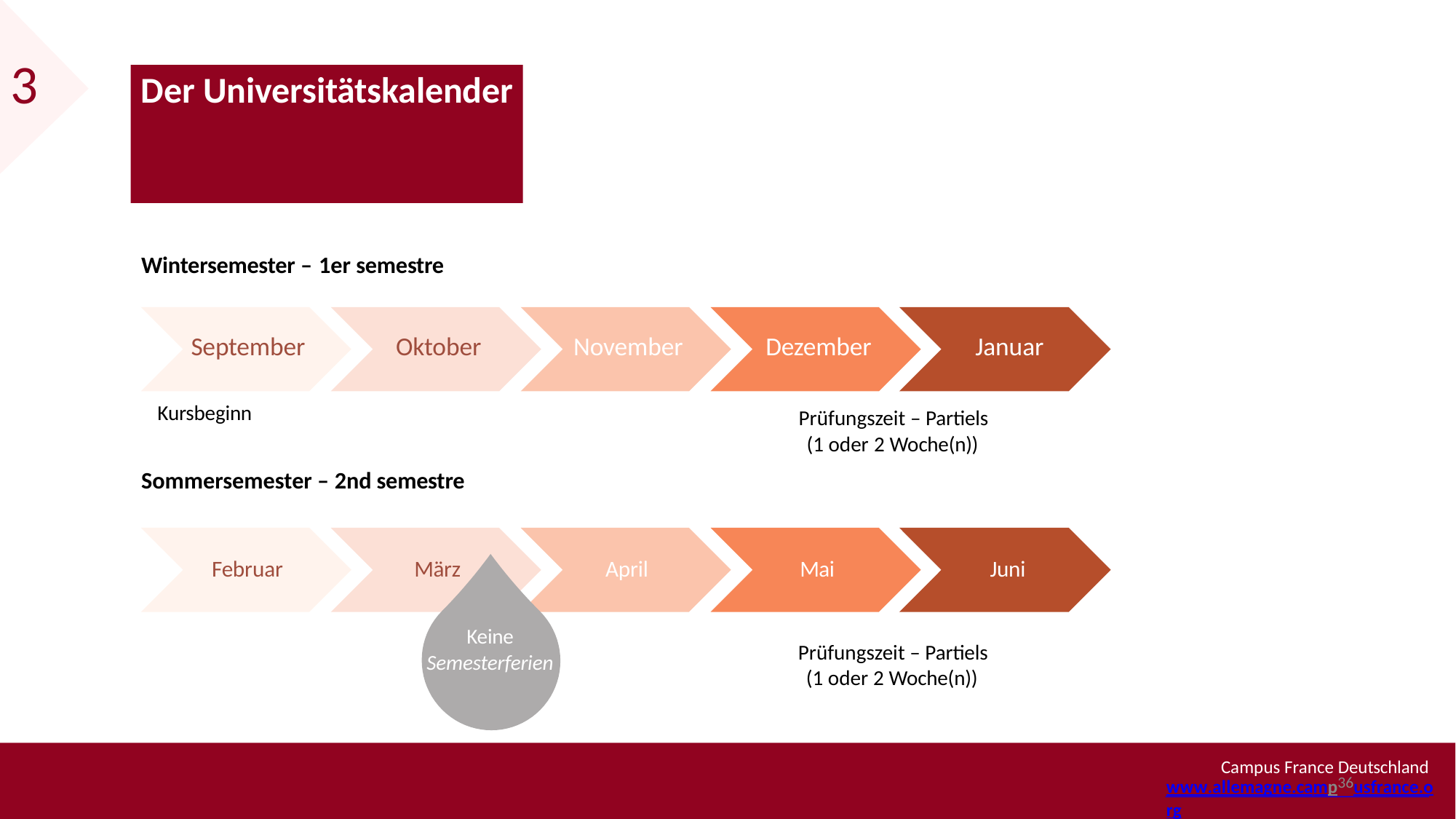

3
# Der Universitätskalender
Wintersemester – 1er semestre

September
Oktober
November
Dezember	Januar

Prüfungszeit – Partiels (1 oder 2 Woche(n))
Kursbeginn
Sommersemester – 2nd semestre

Februar
März
April
Mai
Juni

Keine
Semesterferien
Prüfungszeit – Partiels (1 oder 2 Woche(n))
Campus France Deutschland
www.allemagne.camp36usfrance.org